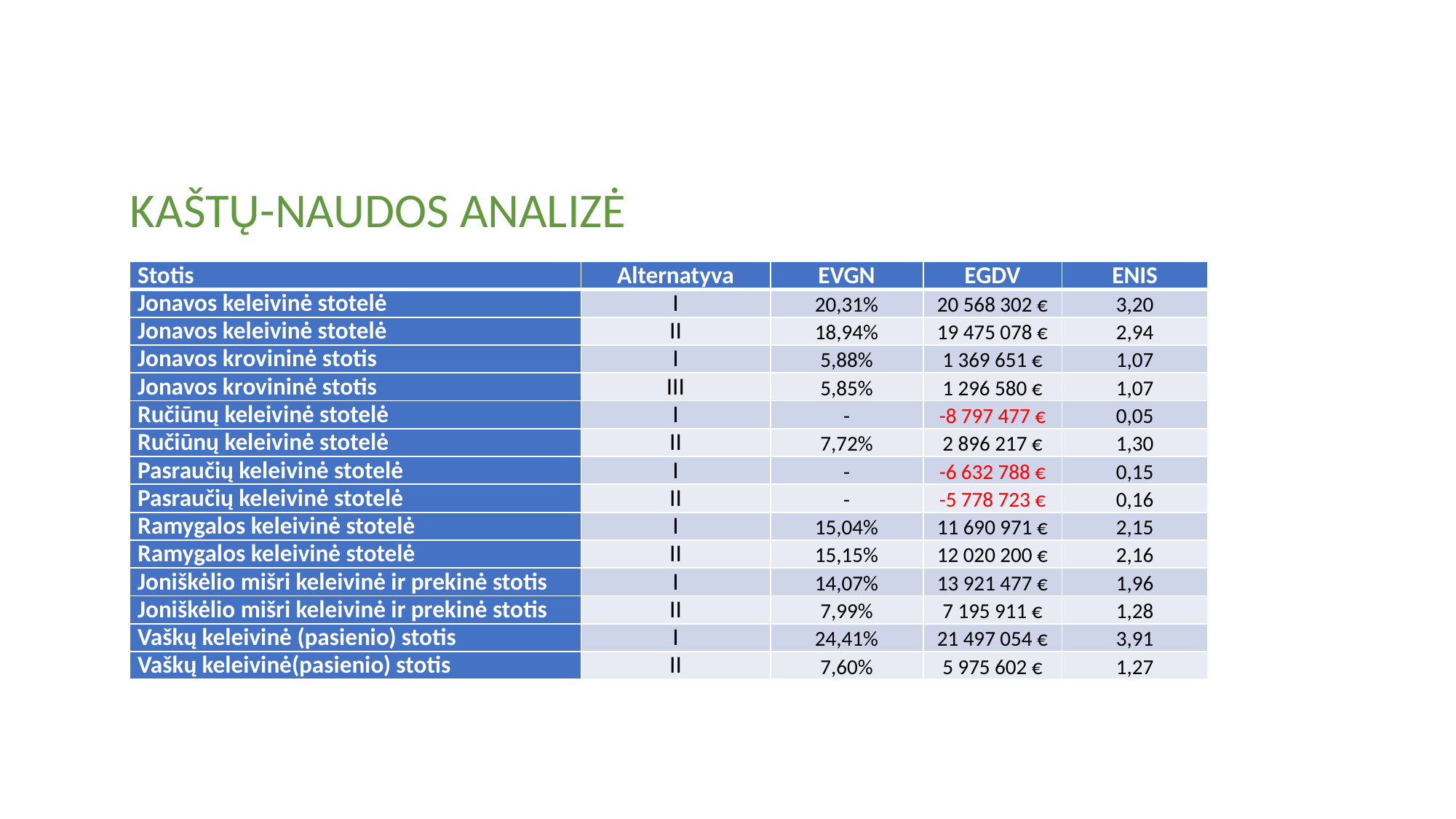

KAŠTŲ-NAUDOS ANALIZĖ
| Stotis | Alternatyva | EVGN | EGDV | ENIS |
| --- | --- | --- | --- | --- |
| Jonavos keleivinė stotelė | I | 20,31% | 20 568 302 € | 3,20 |
| Jonavos keleivinė stotelė | II | 18,94% | 19 475 078 € | 2,94 |
| Jonavos krovininė stotis | I | 5,88% | 1 369 651 € | 1,07 |
| Jonavos krovininė stotis | III | 5,85% | 1 296 580 € | 1,07 |
| Ručiūnų keleivinė stotelė | I | - | -8 797 477 € | 0,05 |
| Ručiūnų keleivinė stotelė | II | 7,72% | 2 896 217 € | 1,30 |
| Pasraučių keleivinė stotelė | I | - | -6 632 788 € | 0,15 |
| Pasraučių keleivinė stotelė | II | - | -5 778 723 € | 0,16 |
| Ramygalos keleivinė stotelė | I | 15,04% | 11 690 971 € | 2,15 |
| Ramygalos keleivinė stotelė | II | 15,15% | 12 020 200 € | 2,16 |
| Joniškėlio mišri keleivinė ir prekinė stotis | I | 14,07% | 13 921 477 € | 1,96 |
| Joniškėlio mišri keleivinė ir prekinė stotis | II | 7,99% | 7 195 911 € | 1,28 |
| Vaškų keleivinė (pasienio) stotis | I | 24,41% | 21 497 054 € | 3,91 |
| Vaškų keleivinė(pasienio) stotis | II | 7,60% | 5 975 602 € | 1,27 |